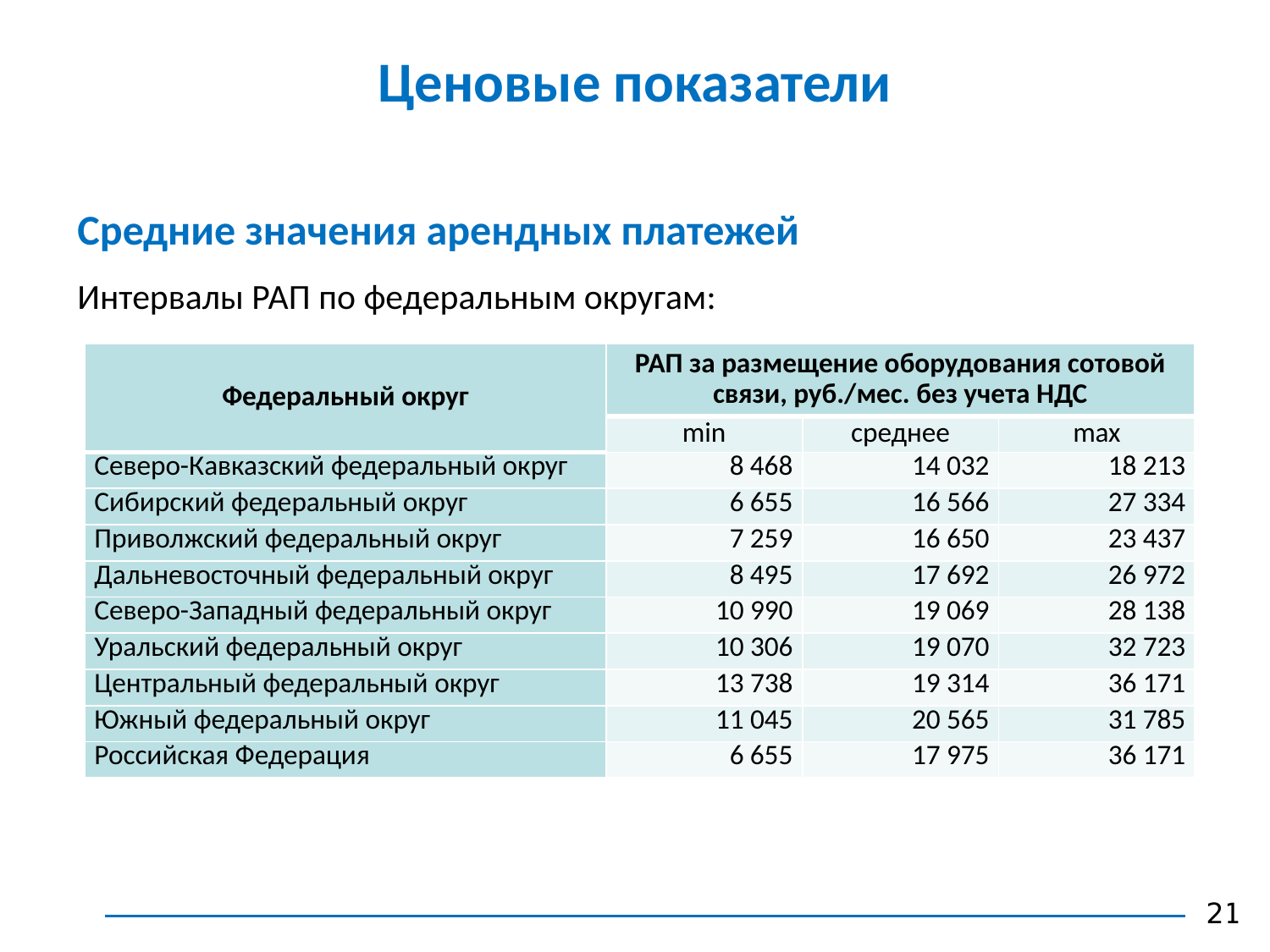

Ценовые показатели
Средние значения арендных платежей
Интервалы РАП по федеральным округам:
| Федеральный округ | РАП за размещение оборудования сотовой связи, руб./мес. без учета НДС |  |  |
| --- | --- | --- | --- |
|  | min | среднее | max |
| Северо-Кавказский федеральный округ | 8 468 | 14 032 | 18 213 |
| Сибирский федеральный округ | 6 655 | 16 566 | 27 334 |
| Приволжский федеральный округ | 7 259 | 16 650 | 23 437 |
| Дальневосточный федеральный округ | 8 495 | 17 692 | 26 972 |
| Северо-Западный федеральный округ | 10 990 | 19 069 | 28 138 |
| Уральский федеральный округ | 10 306 | 19 070 | 32 723 |
| Центральный федеральный округ | 13 738 | 19 314 | 36 171 |
| Южный федеральный округ | 11 045 | 20 565 | 31 785 |
| Российская Федерация | 6 655 | 17 975 | 36 171 |